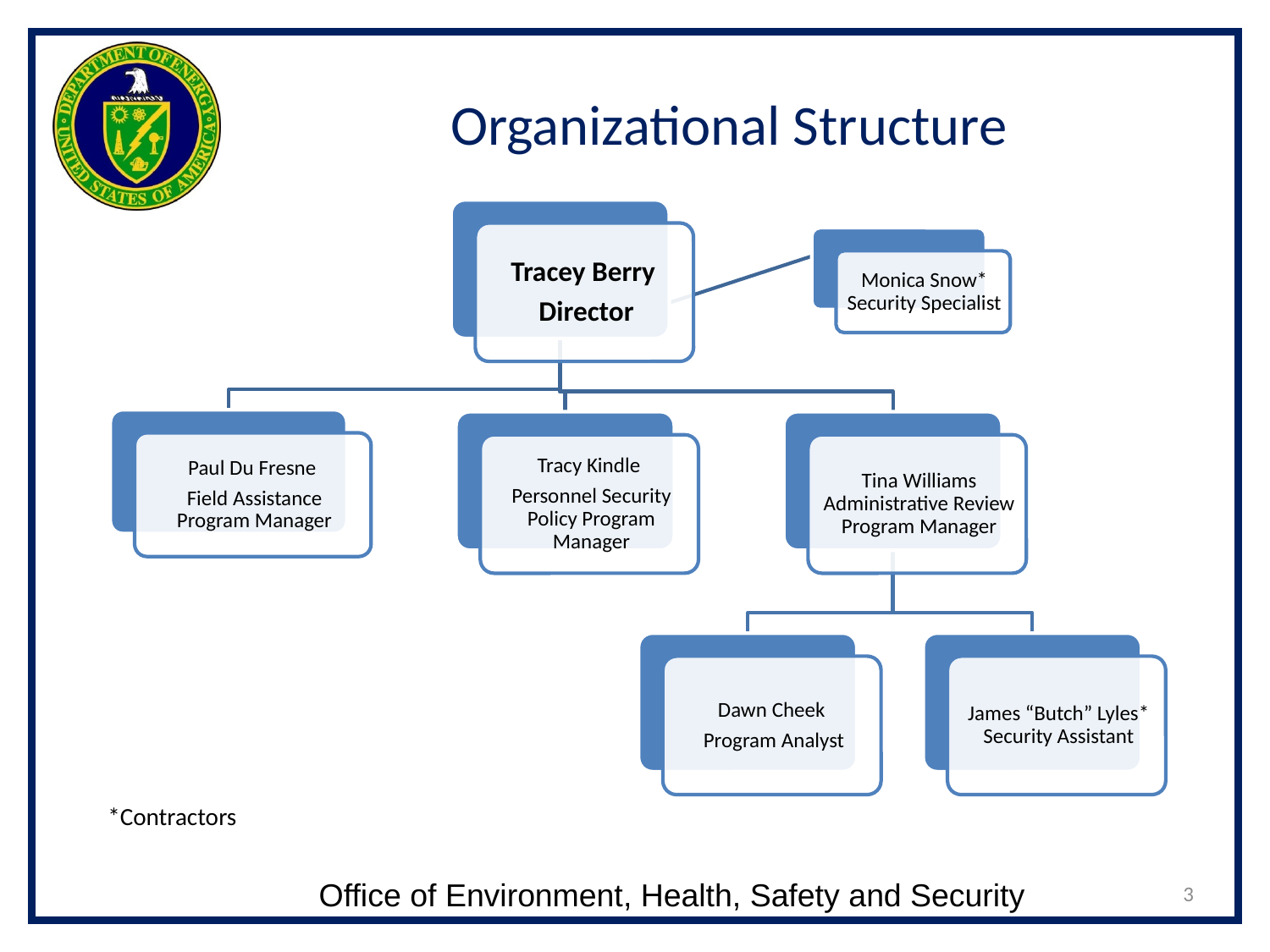

# Organizational Structure
Tracey Berry
Director
Monica Snow* Security Specialist
Paul Du Fresne
Field Assistance Program Manager
Tracy Kindle
Personnel Security Policy Program Manager
Tina Williams Administrative Review Program Manager
Dawn Cheek
Program Analyst
James “Butch” Lyles* Security Assistant
*Contractors
3